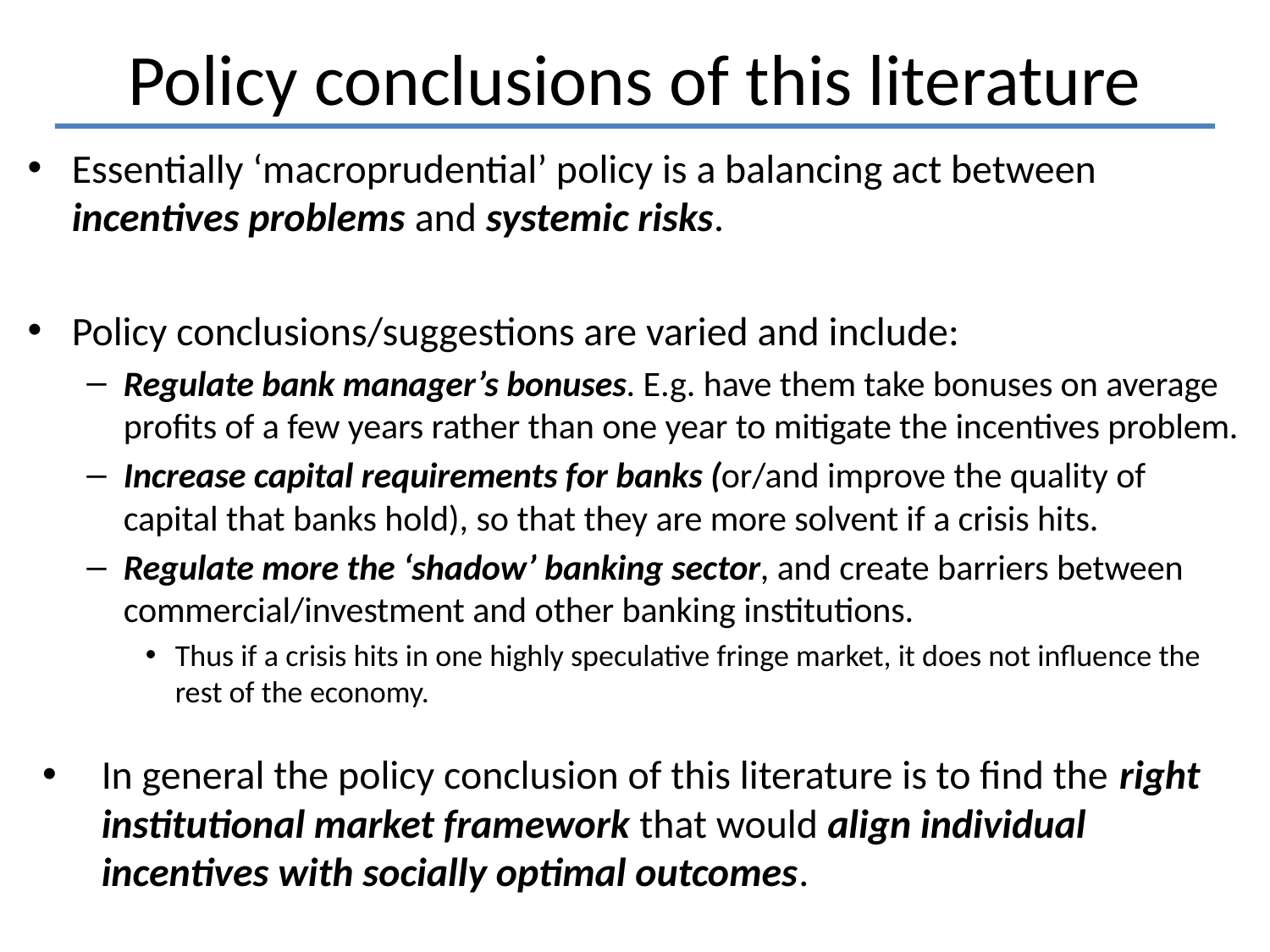

# Policy conclusions of this literature

Essentially ‘macroprudential’ policy is a balancing act between incentives problems and systemic risks.

Policy conclusions/suggestions are varied and include:
Regulate bank manager’s bonuses. E.g. have them take bonuses on average profits of a few years rather than one year to mitigate the incentives problem.
Increase capital requirements for banks (or/and improve the quality of capital that banks hold), so that they are more solvent if a crisis hits.
Regulate more the ‘shadow’ banking sector, and create barriers between commercial/investment and other banking institutions.
Thus if a crisis hits in one highly speculative fringe market, it does not influence the rest of the economy.

In general the policy conclusion of this literature is to find the right institutional market framework that would align individual incentives with socially optimal outcomes.